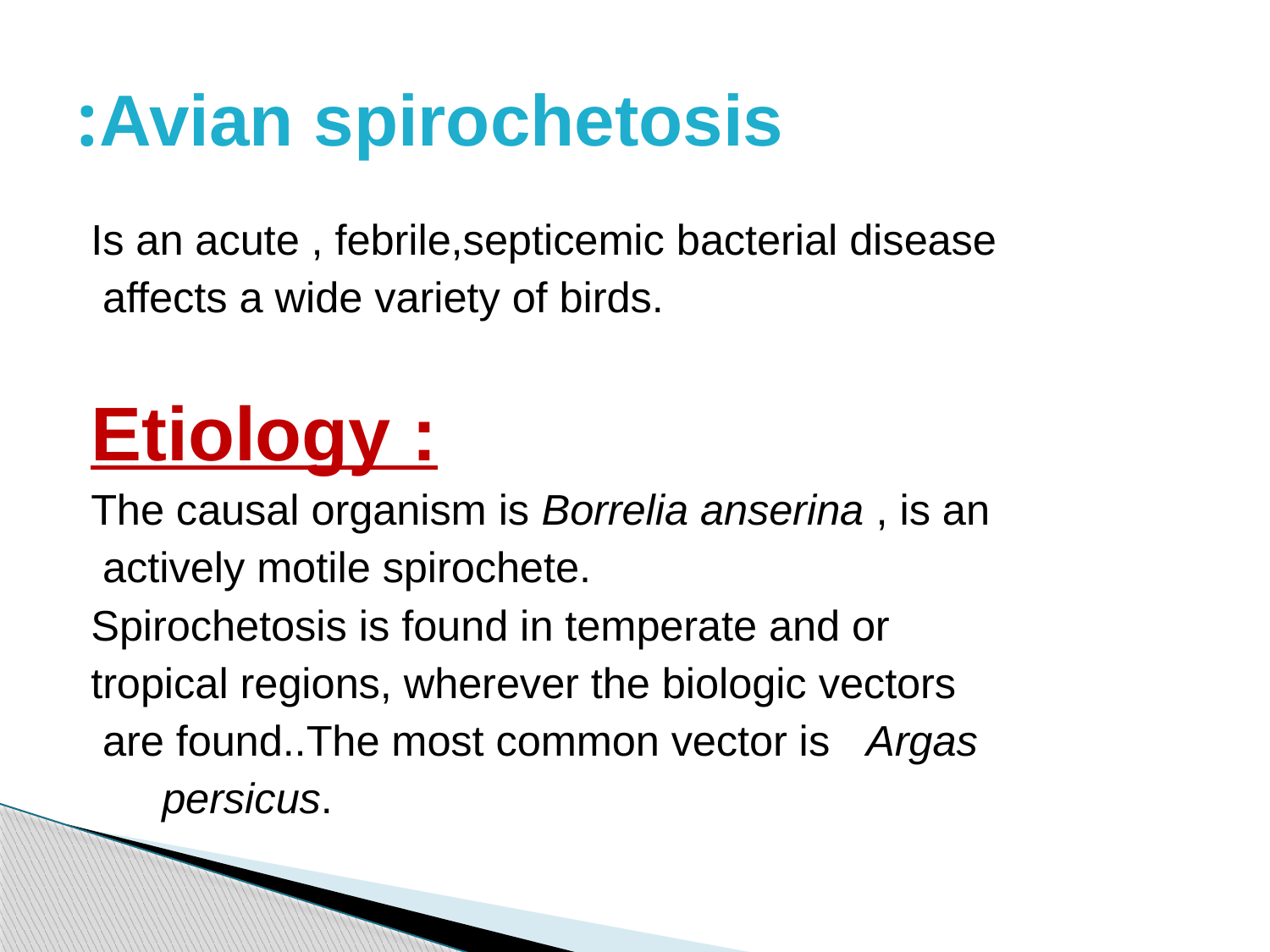

# Avian spirochetosis:
Is an acute , febrile,septicemic bacterial disease
 affects a wide variety of birds.

Etiology :
The causal organism is Borrelia anserina , is an
 actively motile spirochete.
Spirochetosis is found in temperate and or
tropical regions, wherever the biologic vectors
 are found..The most common vector is   Argas
      persicus.